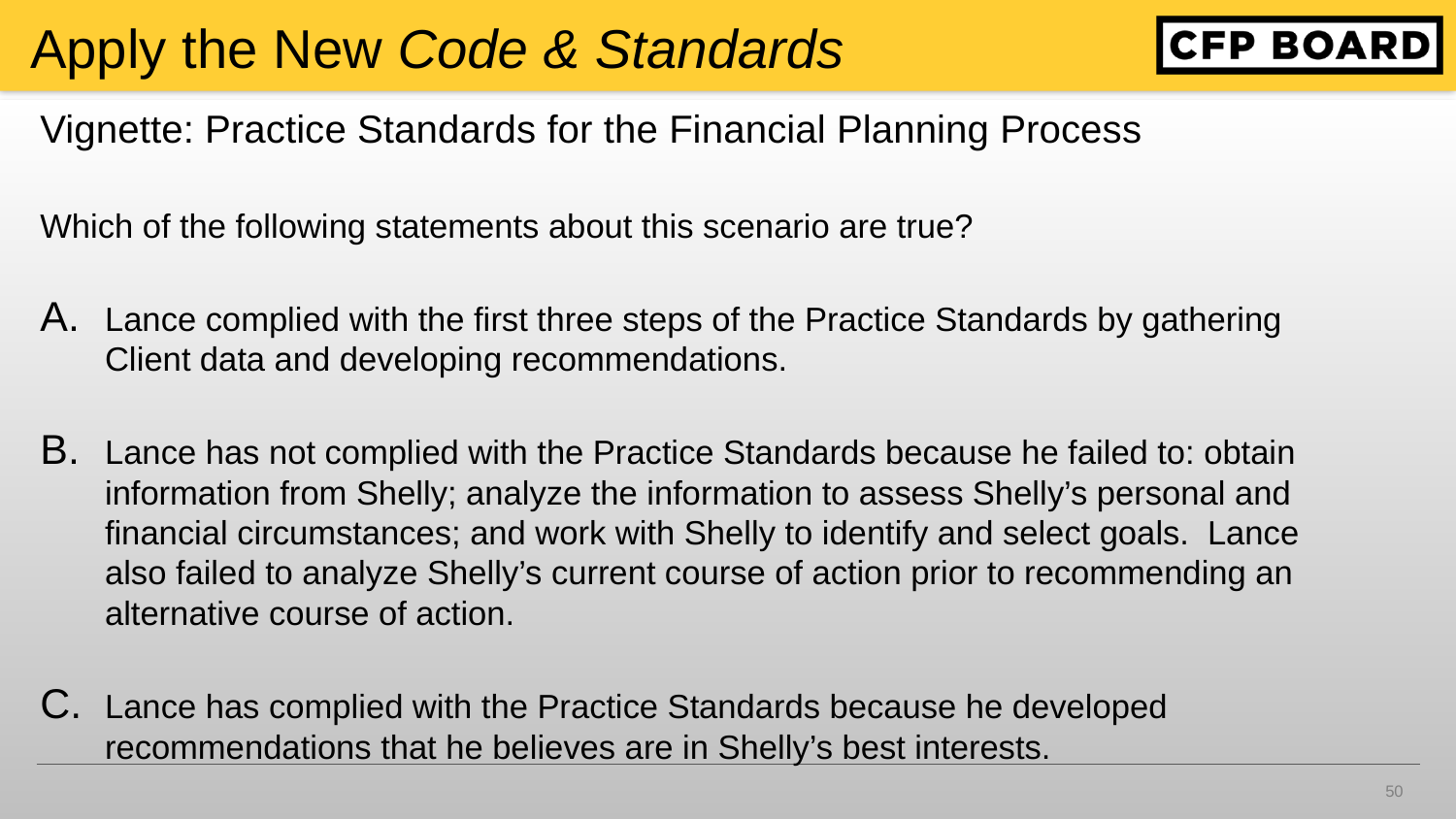

# Apply the New Code & Standards
Vignette: Practice Standards for the Financial Planning Process

Which of the following statements about this scenario are true?

Lance complied with the first three steps of the Practice Standards by gathering Client data and developing recommendations.

Lance has not complied with the Practice Standards because he failed to: obtain information from Shelly; analyze the information to assess Shelly’s personal and financial circumstances; and work with Shelly to identify and select goals.  Lance also failed to analyze Shelly’s current course of action prior to recommending an alternative course of action.

Lance has complied with the Practice Standards because he developed recommendations that he believes are in Shelly’s best interests.

50